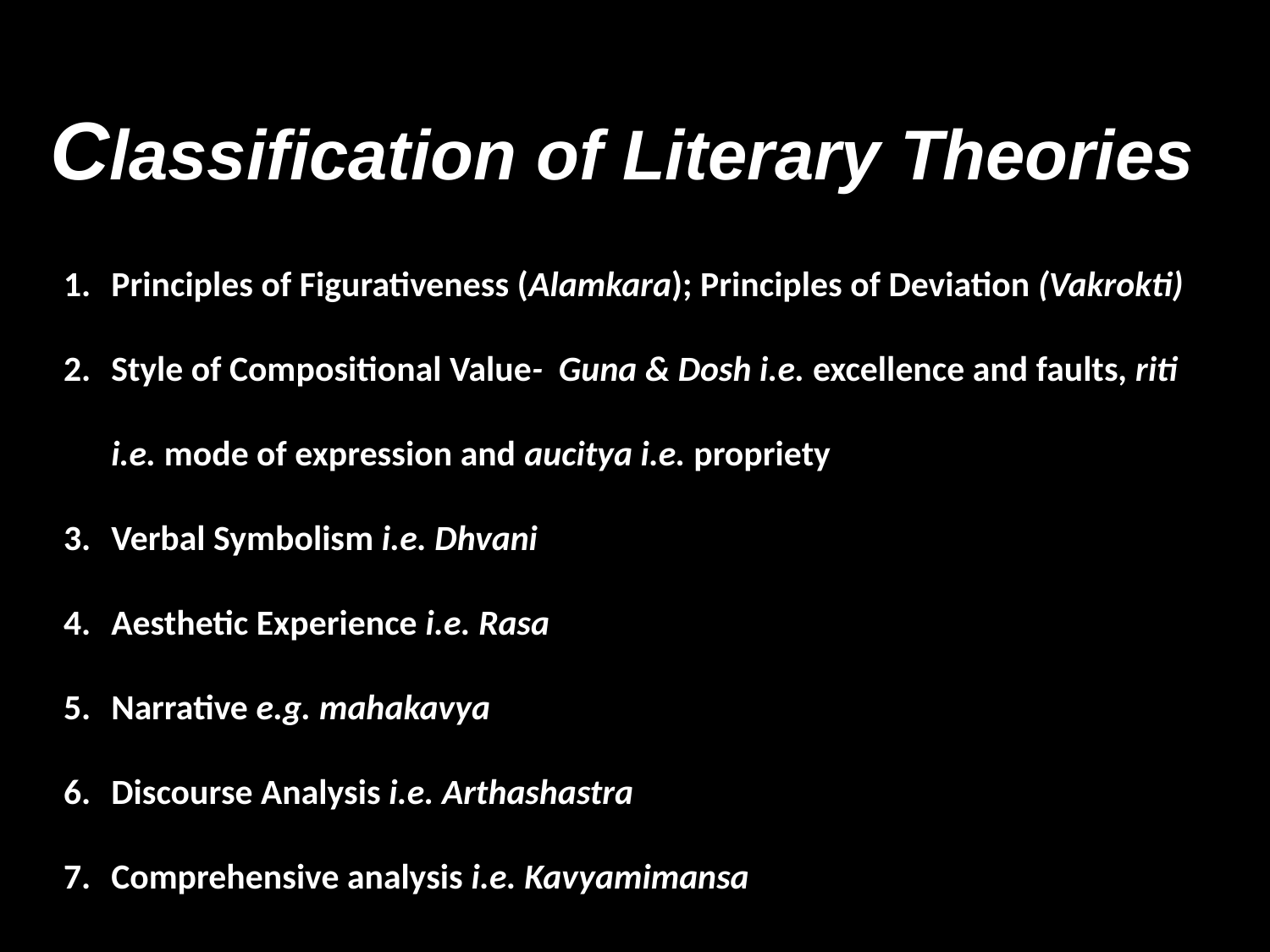

# Classification of Literary Theories
Principles of Figurativeness (Alamkara); Principles of Deviation (Vakrokti)
Style of Compositional Value-  Guna & Dosh i.e. excellence and faults, riti i.e. mode of expression and aucitya i.e. propriety
Verbal Symbolism i.e. Dhvani
Aesthetic Experience i.e. Rasa
Narrative e.g. mahakavya
Discourse Analysis i.e. Arthashastra
Comprehensive analysis i.e. Kavyamimansa